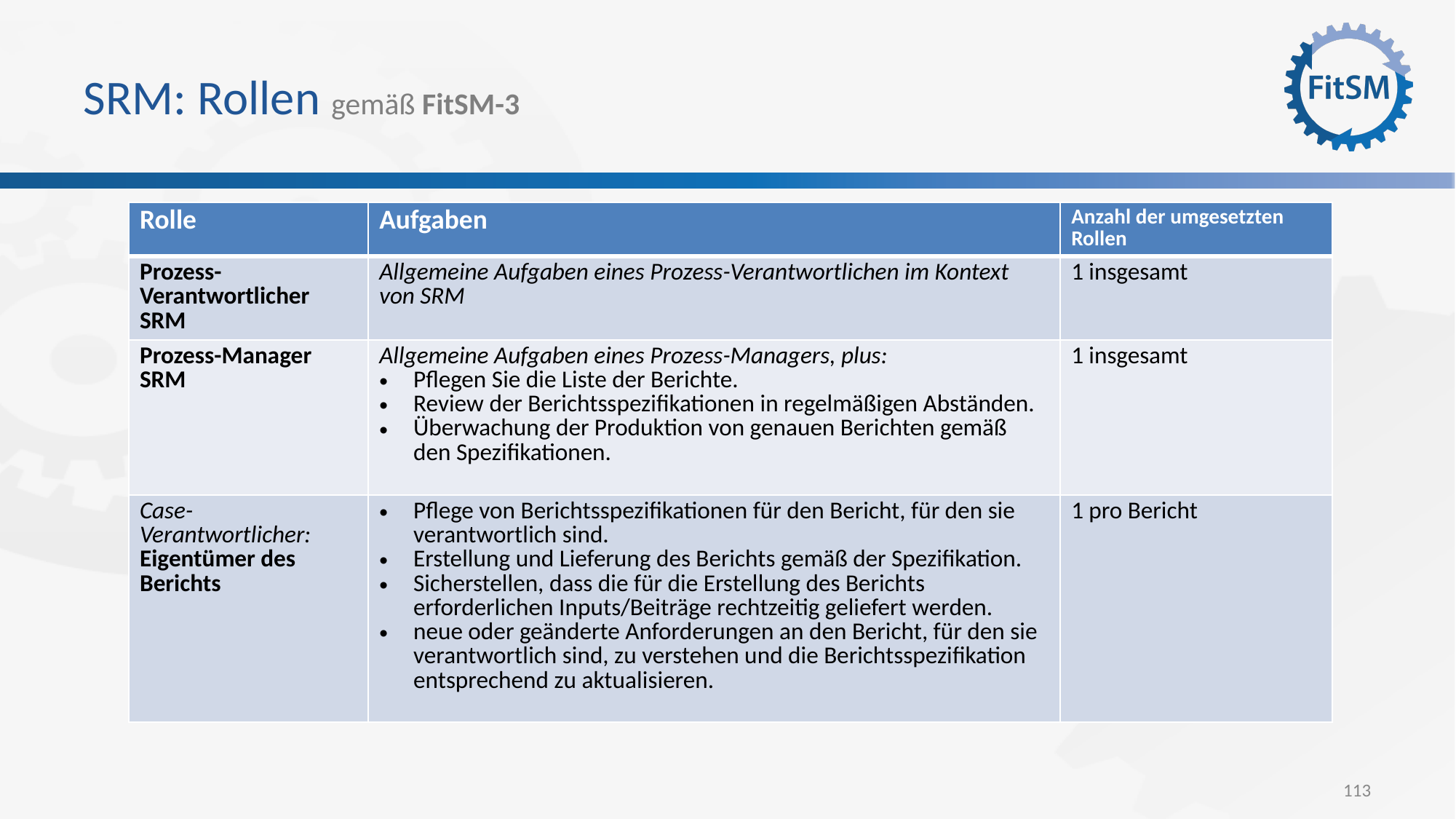

# SRM: Rollen gemäß FitSM-3
| Rolle | Aufgaben | Anzahl der umgesetzten Rollen |
| --- | --- | --- |
| Prozess-Verantwortlicher SRM | Allgemeine Aufgaben eines Prozess-Verantwortlichen im Kontext von SRM | 1 insgesamt |
| Prozess-Manager SRM | Allgemeine Aufgaben eines Prozess-Managers, plus: Pflegen Sie die Liste der Berichte. Review der Berichtsspezifikationen in regelmäßigen Abständen. Überwachung der Produktion von genauen Berichten gemäß den Spezifikationen. | 1 insgesamt |
| Case-Verantwortlicher: Eigentümer des Berichts | Pflege von Berichtsspezifikationen für den Bericht, für den sie verantwortlich sind. Erstellung und Lieferung des Berichts gemäß der Spezifikation. Sicherstellen, dass die für die Erstellung des Berichts erforderlichen Inputs/Beiträge rechtzeitig geliefert werden. neue oder geänderte Anforderungen an den Bericht, für den sie verantwortlich sind, zu verstehen und die Berichtsspezifikation entsprechend zu aktualisieren. | 1 pro Bericht |
113